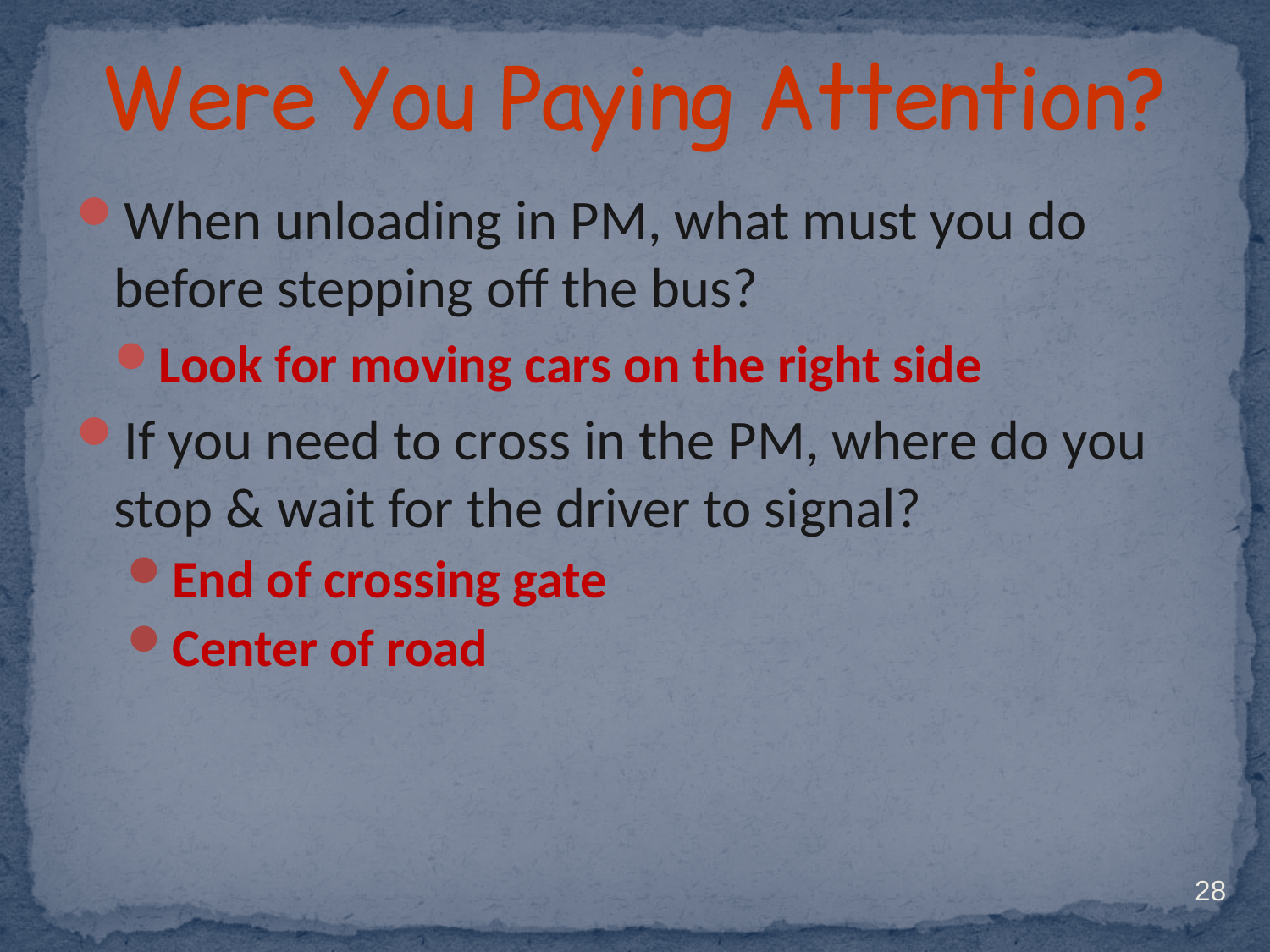

# Were You Paying Attention?
When unloading in PM, what must you do before stepping off the bus?
Look for moving cars on the right side
If you need to cross in the PM, where do you stop & wait for the driver to signal?
End of crossing gate
Center of road
28